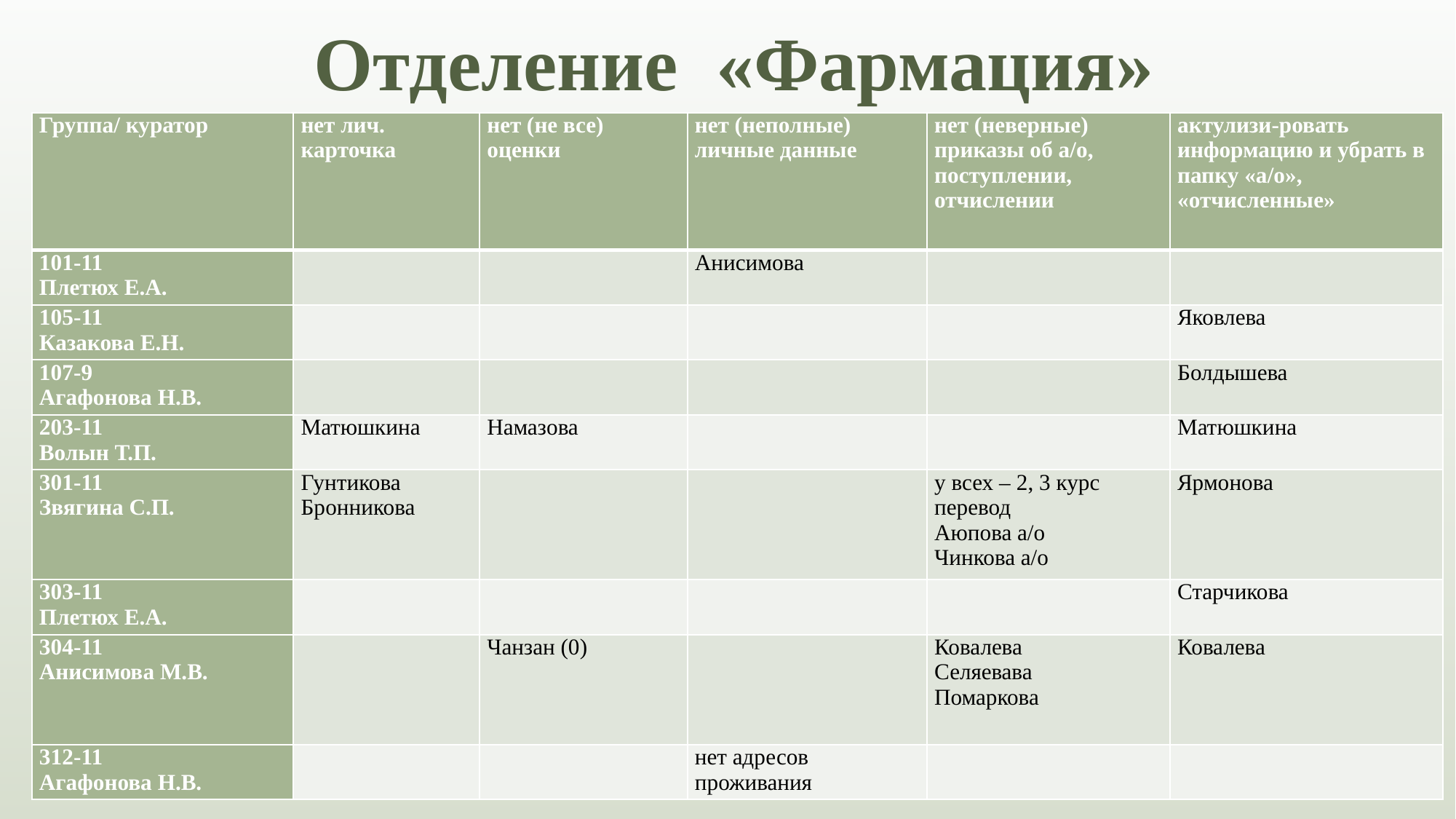

Отделение  «Фармация»
| Группа/ куратор | нет лич. карточка | нет (не все) оценки | нет (неполные) личные данные | нет (неверные) приказы об а/о, поступлении, отчислении | актулизи-ровать информацию и убрать в папку «а/о», «отчисленные» |
| --- | --- | --- | --- | --- | --- |
| 101-11 Плетюх Е.А. |  |  | Анисимова |  |  |
| 105-11 Казакова Е.Н. |  |  |  |  | Яковлева |
| 107-9 Агафонова Н.В. |  |  |  |  | Болдышева |
| 203-11 Волын Т.П. | Матюшкина | Намазова |  |  | Матюшкина |
| 301-11 Звягина С.П. | Гунтикова Бронникова |  |  | у всех – 2, 3 курс перевод Аюпова а/о Чинкова а/о | Ярмонова |
| 303-11 Плетюх Е.А. |  |  |  |  | Старчикова |
| 304-11 Анисимова М.В. |  | Чанзан (0) |  | Ковалева Селяевава Помаркова | Ковалева |
| 312-11 Агафонова Н.В. |  |  | нет адресов проживания |  |  |